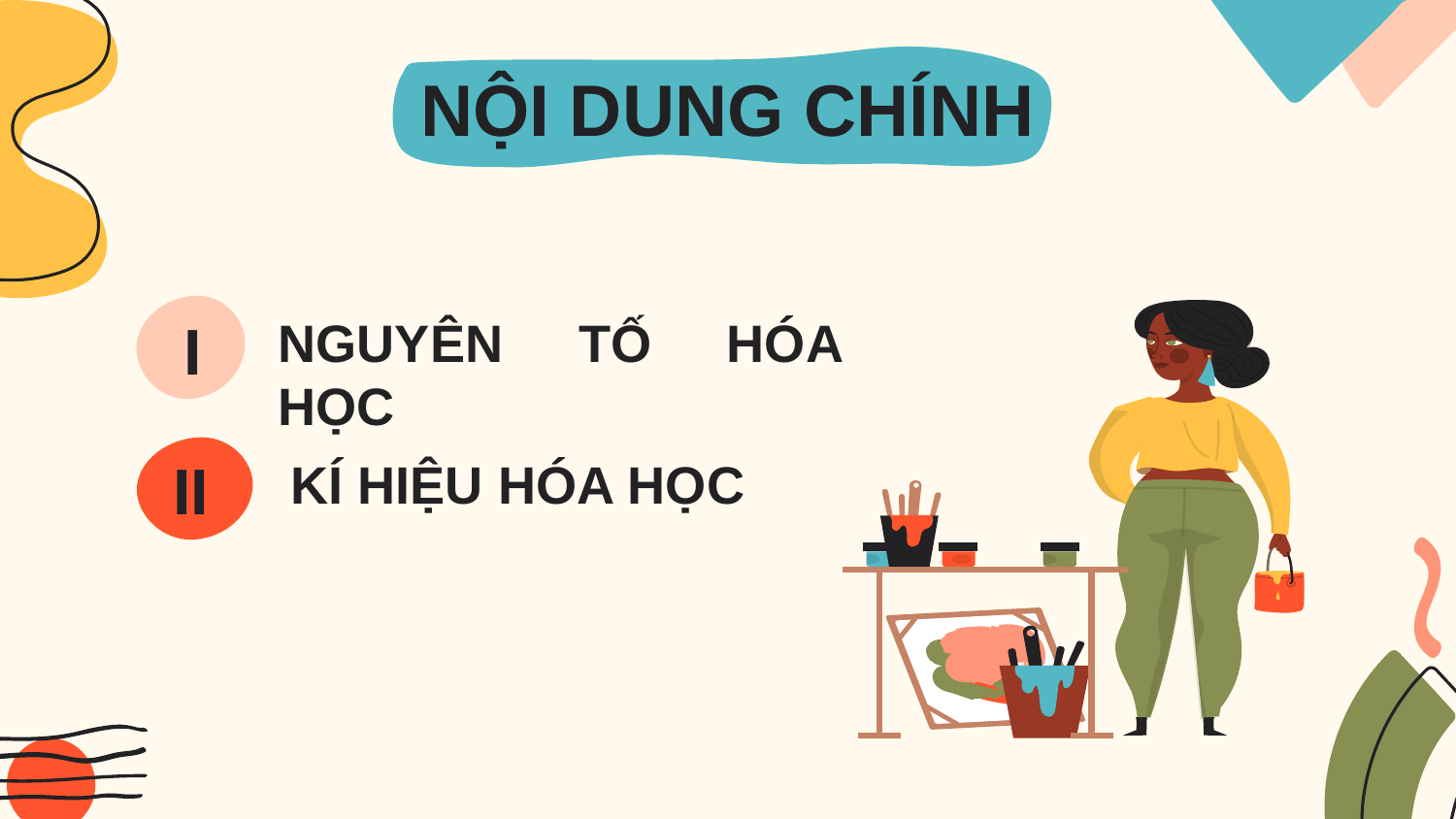

NỘI DUNG CHÍNH

NGUYÊN TỐ HÓA HỌC
# I

II

KÍ HIỆU HÓA HỌC